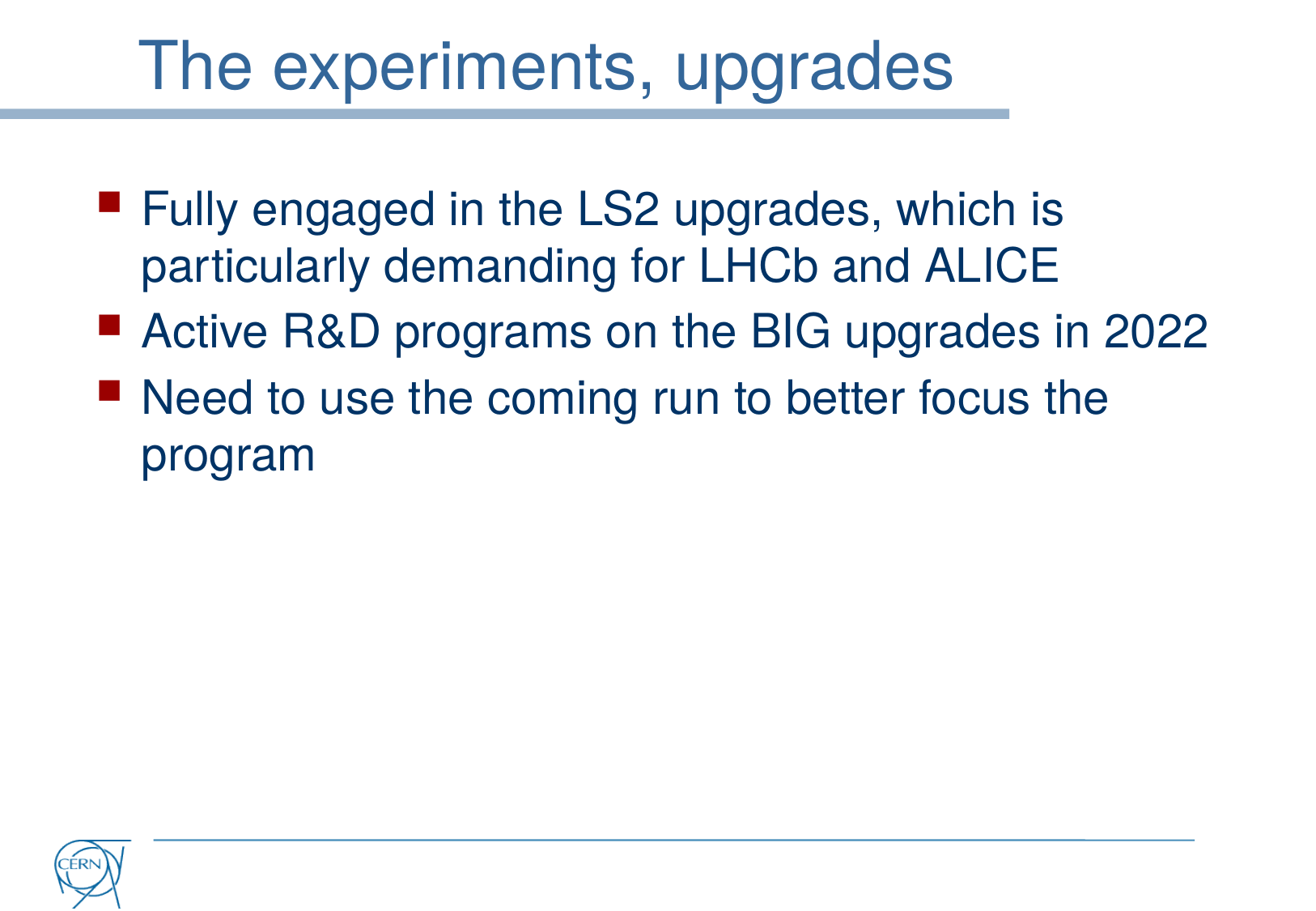

# The experiments, upgrades
Fully engaged in the LS2 upgrades, which is particularly demanding for LHCb and ALICE
Active R&D programs on the BIG upgrades in 2022
Need to use the coming run to better focus the program